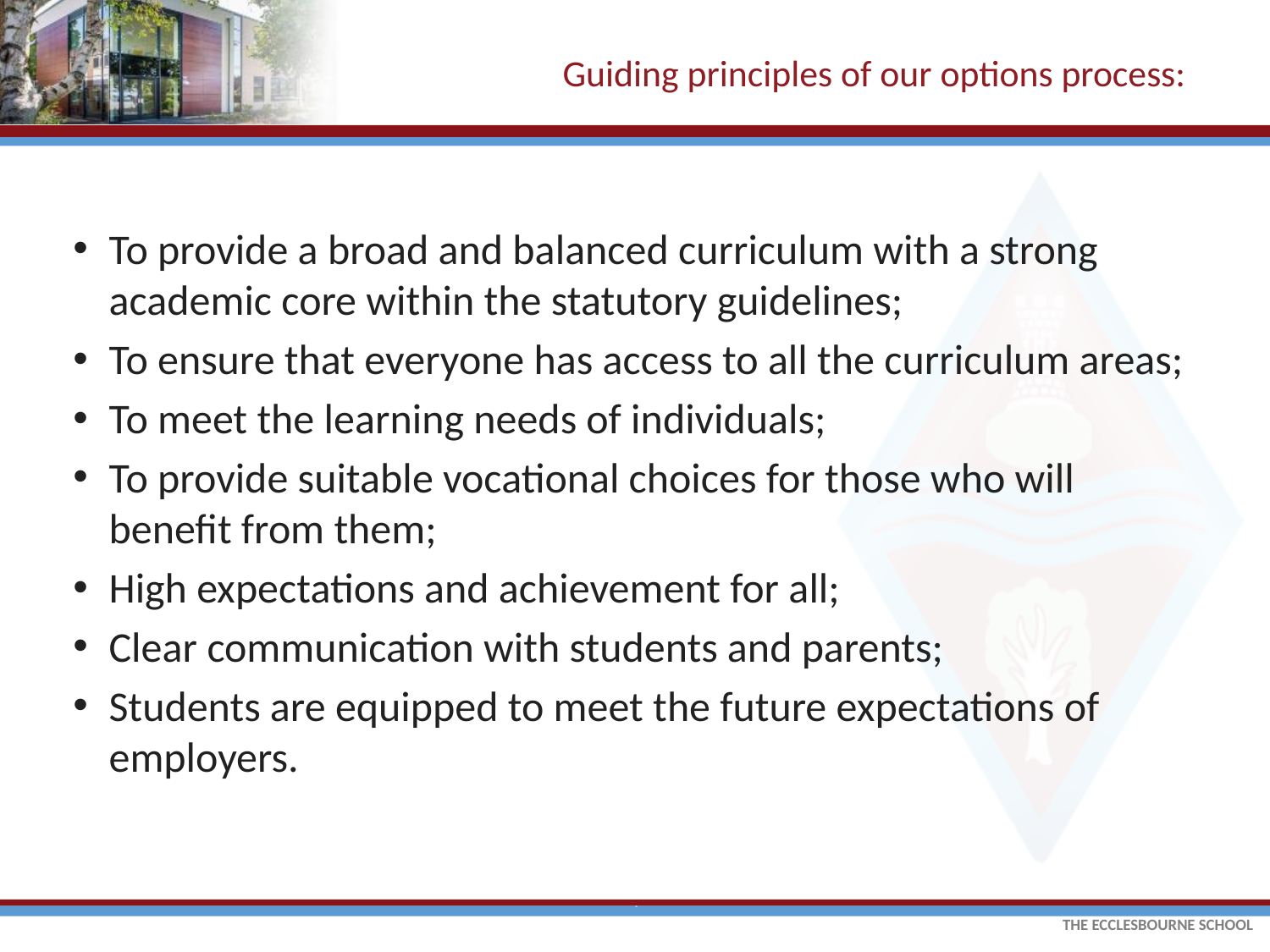

# Guiding principles of our options process:
To provide a broad and balanced curriculum with a strong academic core within the statutory guidelines;
To ensure that everyone has access to all the curriculum areas;
To meet the learning needs of individuals;
To provide suitable vocational choices for those who will benefit from them;
High expectations and achievement for all;
Clear communication with students and parents;
Students are equipped to meet the future expectations of employers.